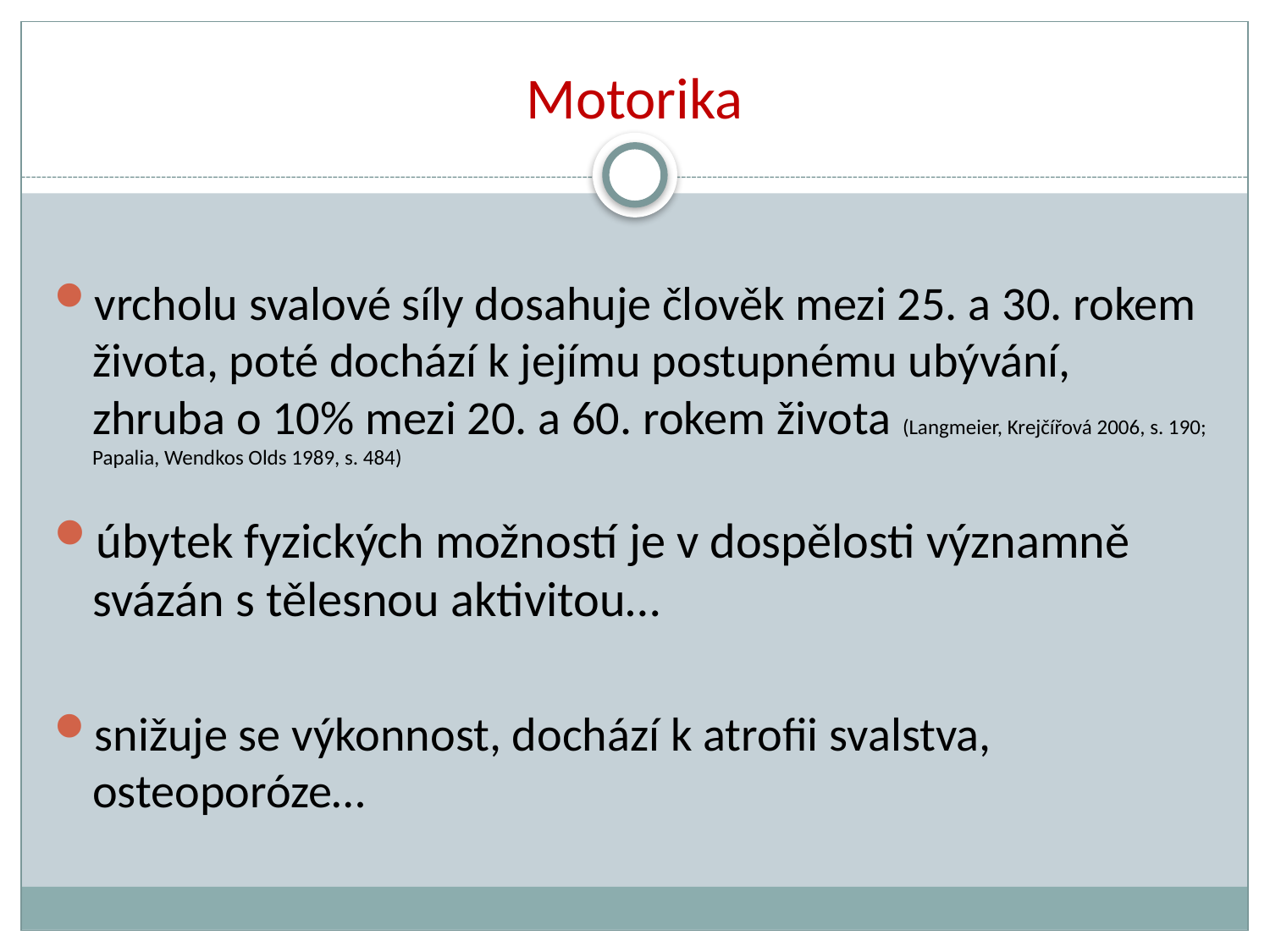

# Motorika
vrcholu svalové síly dosahuje člověk mezi 25. a 30. rokem života, poté dochází k jejímu postupnému ubývání, zhruba o 10% mezi 20. a 60. rokem života (Langmeier, Krejčířová 2006, s. 190; Papalia, Wendkos Olds 1989, s. 484)

úbytek fyzických možností je v dospělosti významně svázán s tělesnou aktivitou…

snižuje se výkonnost, dochází k atrofii svalstva, osteoporóze…